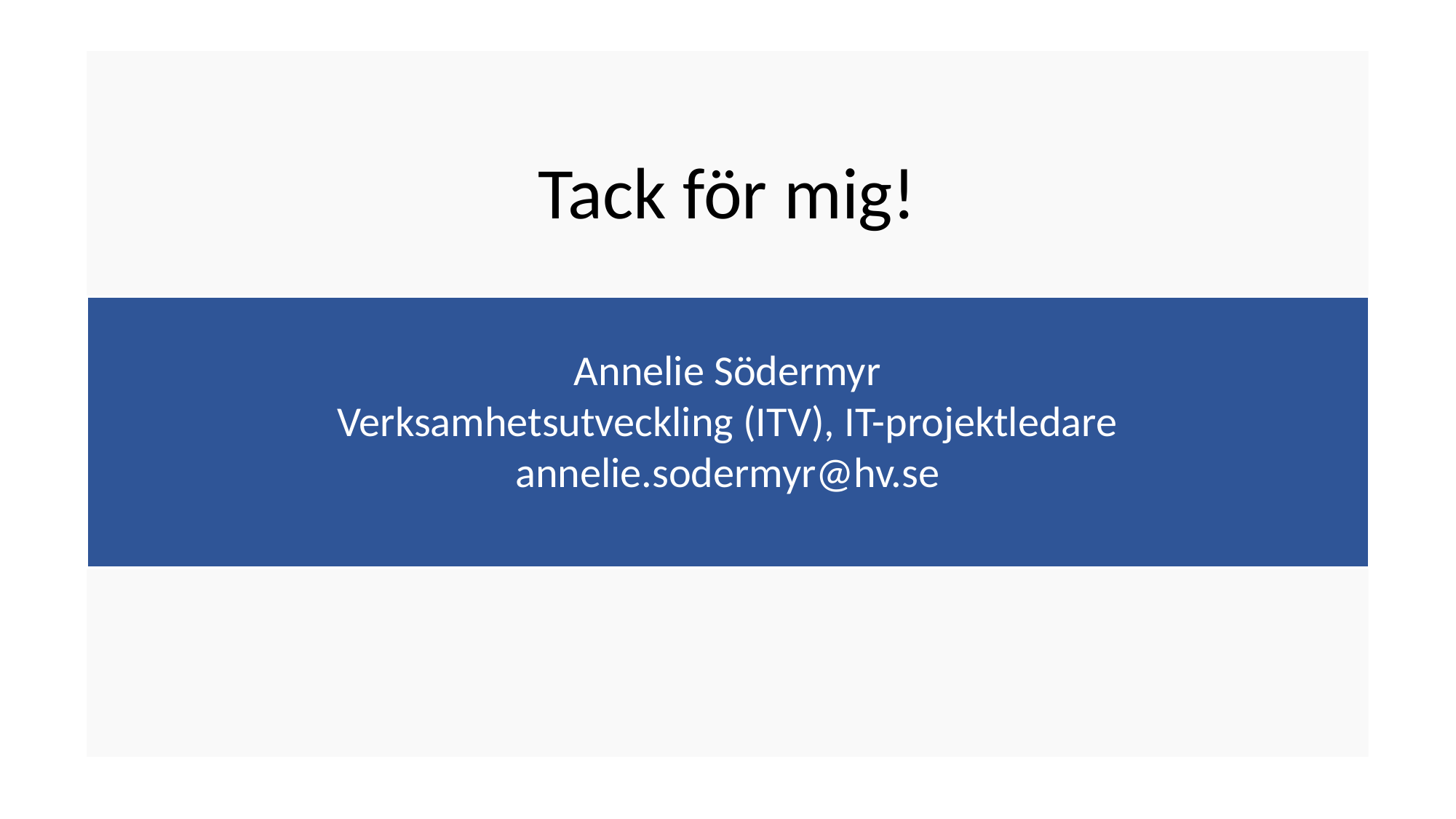

Tack för mig!

Annelie Södermyr
Verksamhetsutveckling (ITV), IT-projektledare
annelie.sodermyr@hv.se